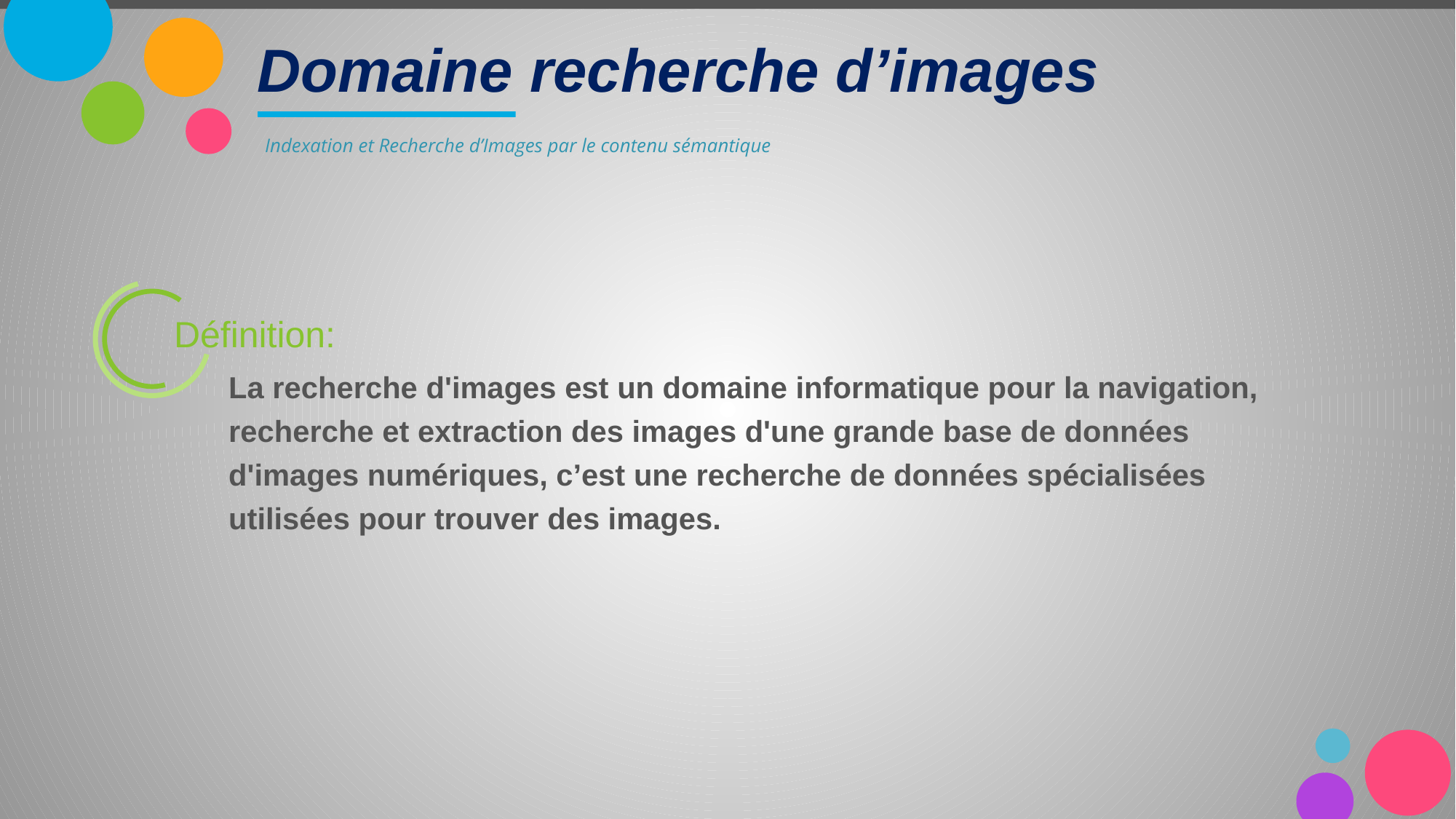

# Domaine recherche d’images
Indexation et Recherche d’Images par le contenu sémantique

Définition:
La recherche d'images est un domaine informatique pour la navigation, recherche et extraction des images d'une grande base de données d'images numériques, c’est une recherche de données spécialisées utilisées pour trouver des images.